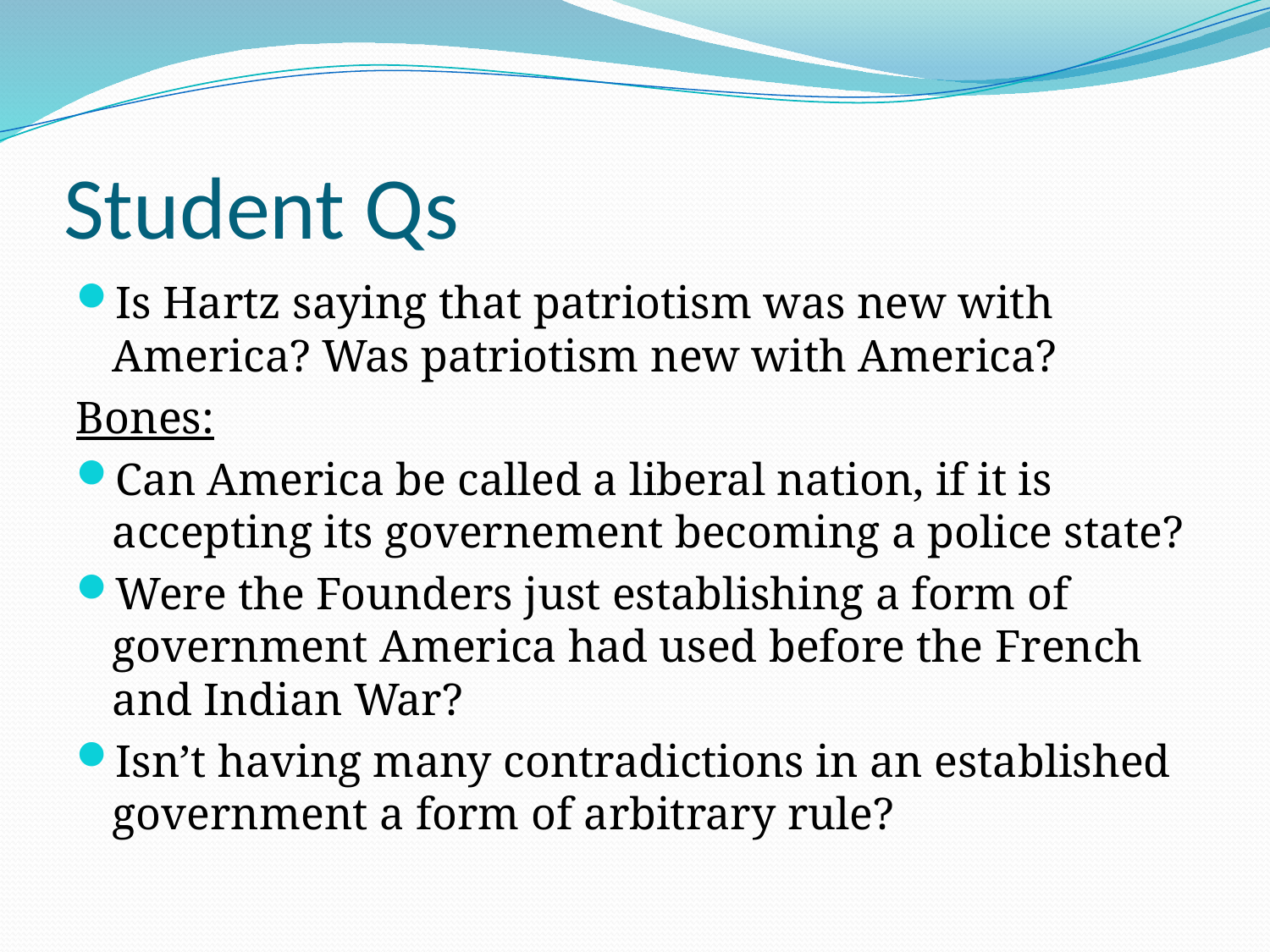

# Student Qs
Is Hartz saying that patriotism was new with America? Was patriotism new with America?
Bones:
Can America be called a liberal nation, if it is accepting its governement becoming a police state?
Were the Founders just establishing a form of government America had used before the French and Indian War?
Isn’t having many contradictions in an established government a form of arbitrary rule?